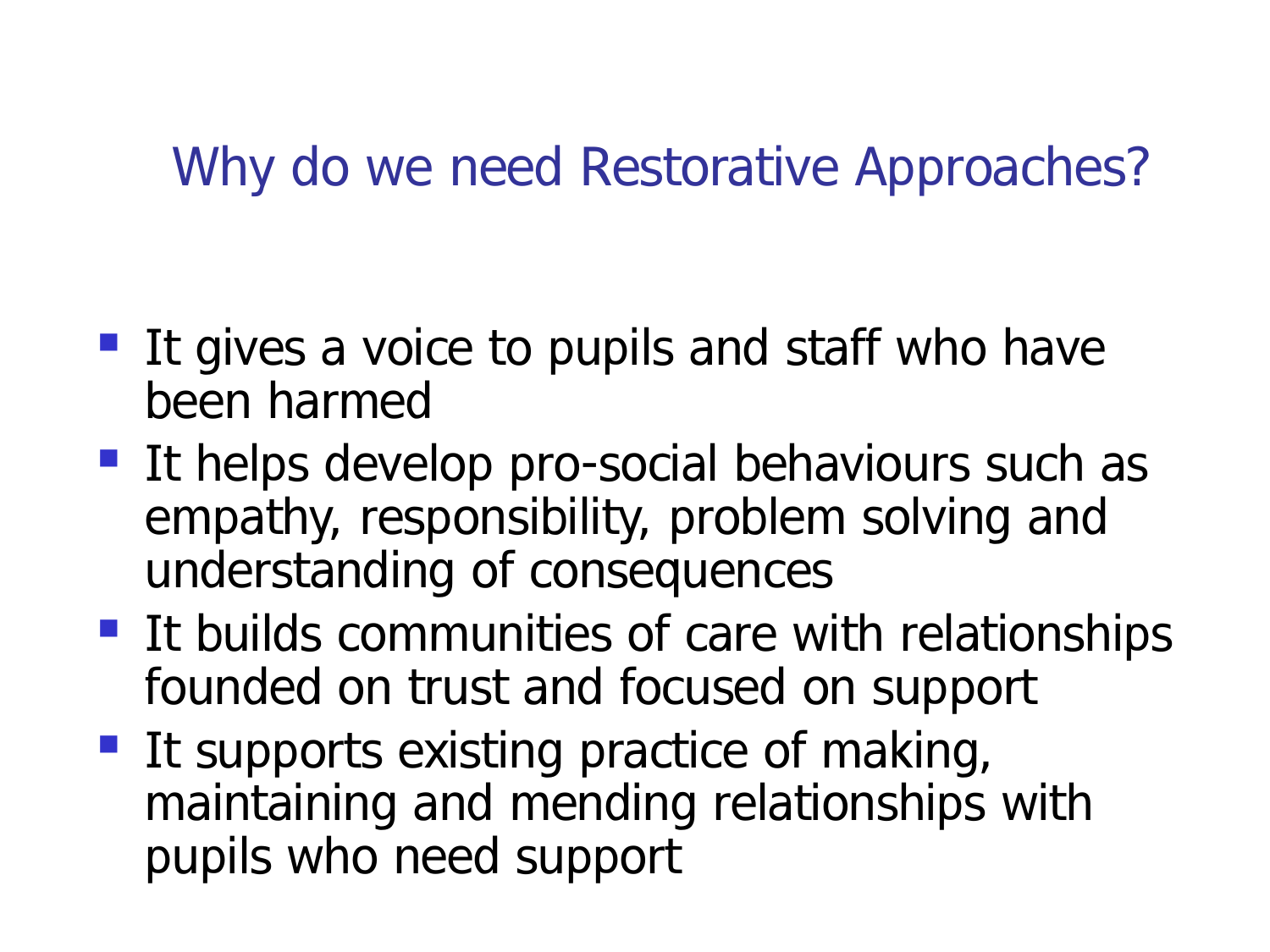

Why do we need Restorative Approaches?
It gives a voice to pupils and staff who have been harmed
It helps develop pro-social behaviours such as empathy, responsibility, problem solving and understanding of consequences
It builds communities of care with relationships founded on trust and focused on support
It supports existing practice of making, maintaining and mending relationships with pupils who need support